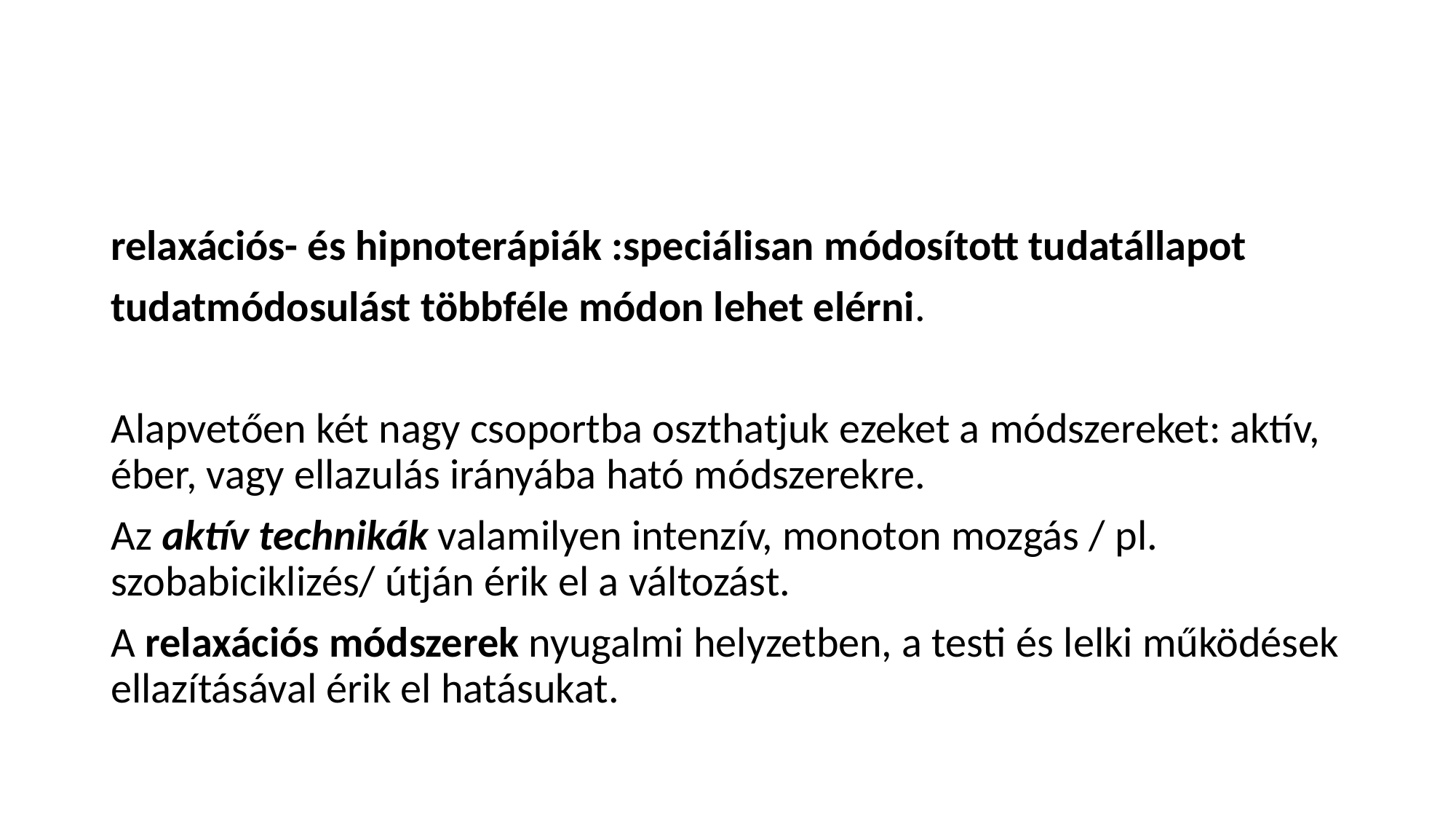

#
relaxációs- és hipnoterápiák :speciálisan módosított tudatállapot
tudatmódosulást többféle módon lehet elérni.

Alapvetően két nagy csoportba oszthatjuk ezeket a módszereket: aktív, éber, vagy ellazulás irányába ható módszerekre.
Az aktív technikák valamilyen intenzív, monoton mozgás / pl. szobabiciklizés/ útján érik el a változást.
A relaxációs módszerek nyugalmi helyzetben, a testi és lelki működések ellazításával érik el hatásukat.